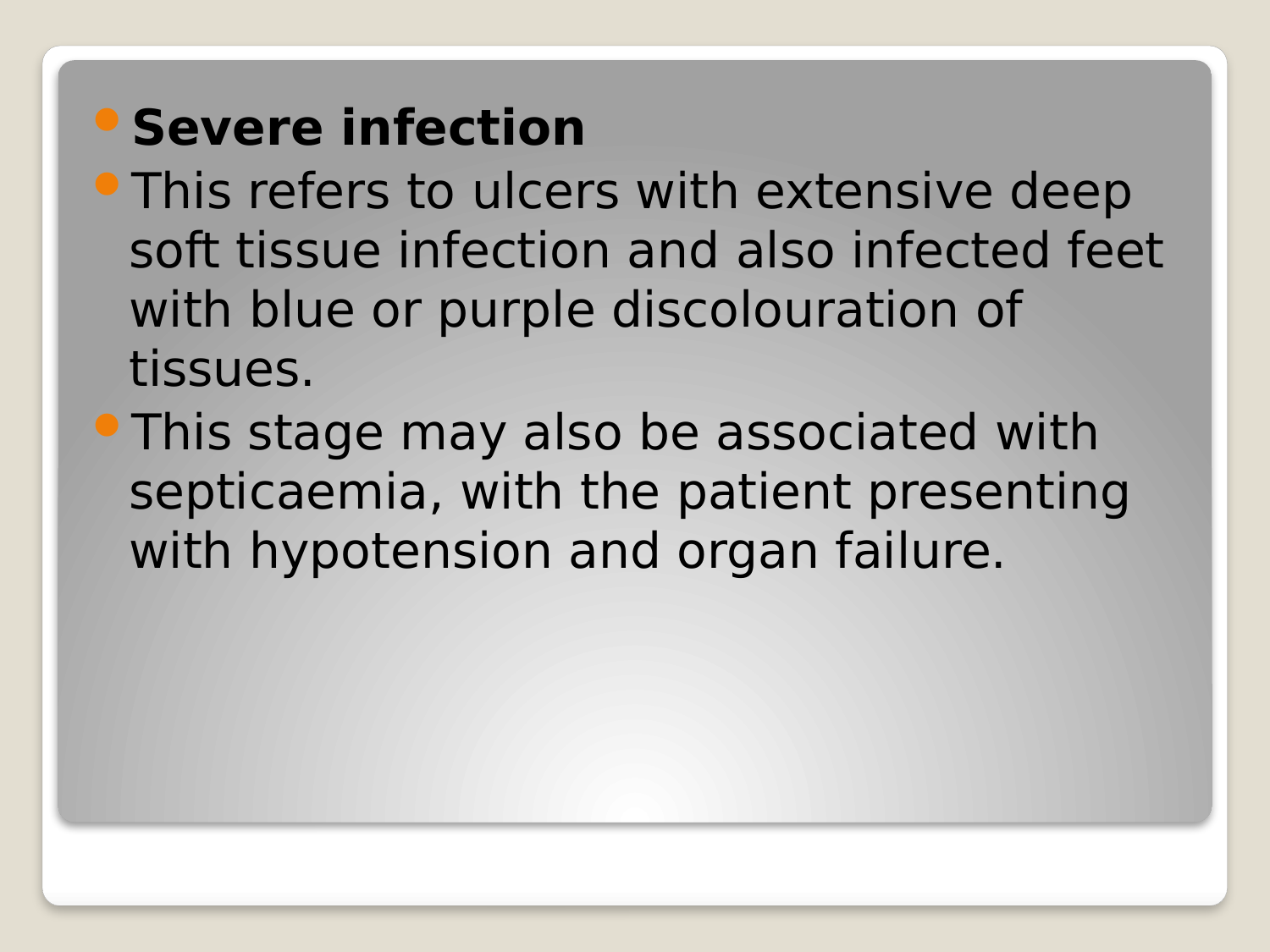

Severe infection
This refers to ulcers with extensive deep soft tissue infection and also infected feet with blue or purple discolouration of tissues.
This stage may also be associated with septicaemia, with the patient presenting with hypotension and organ failure.
#